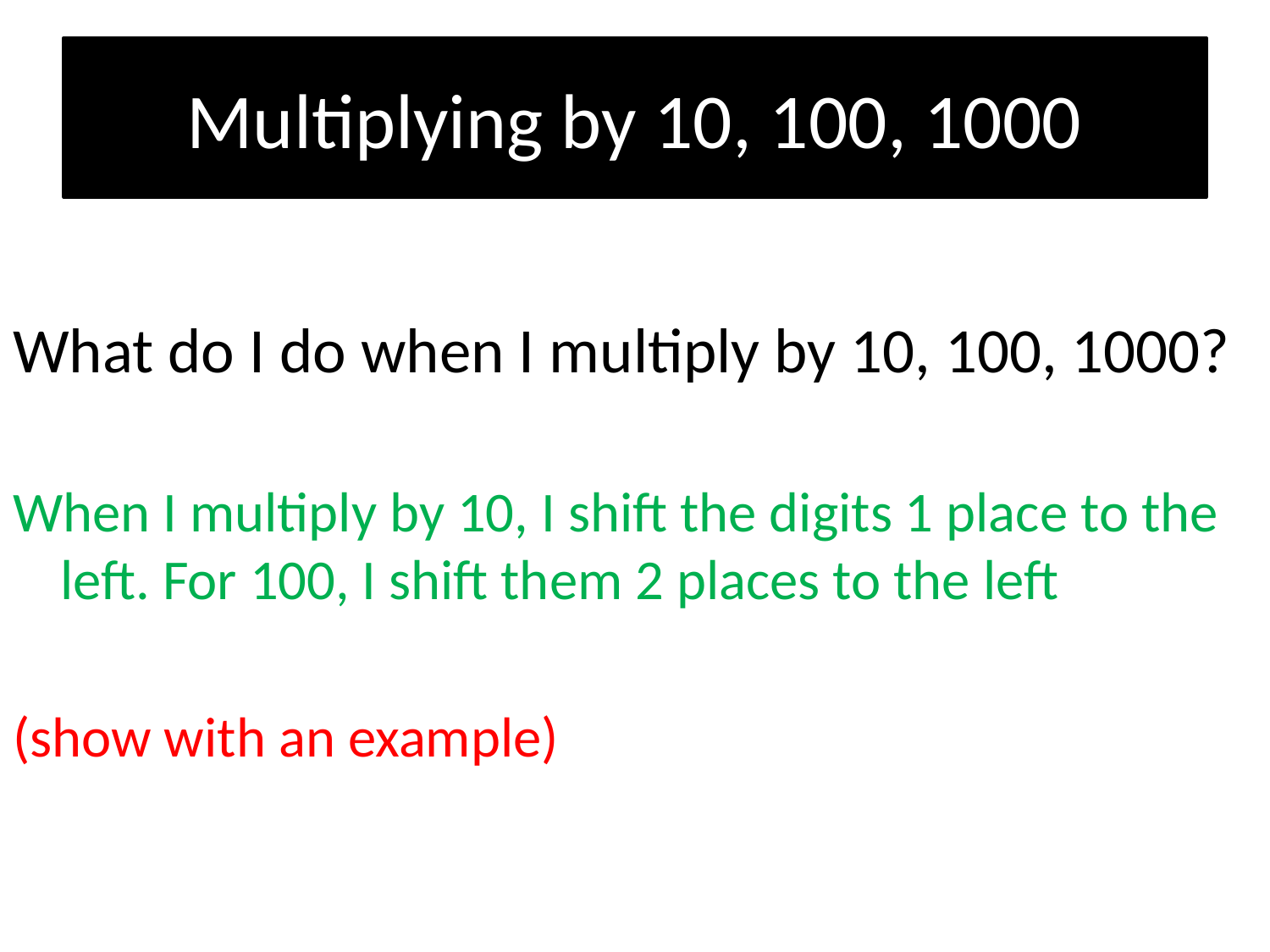

# Multiplying by 10, 100, 1000

What do I do when I multiply by 10, 100, 1000?

When I multiply by 10, I shift the digits 1 place to the left. For 100, I shift them 2 places to the left

(show with an example)